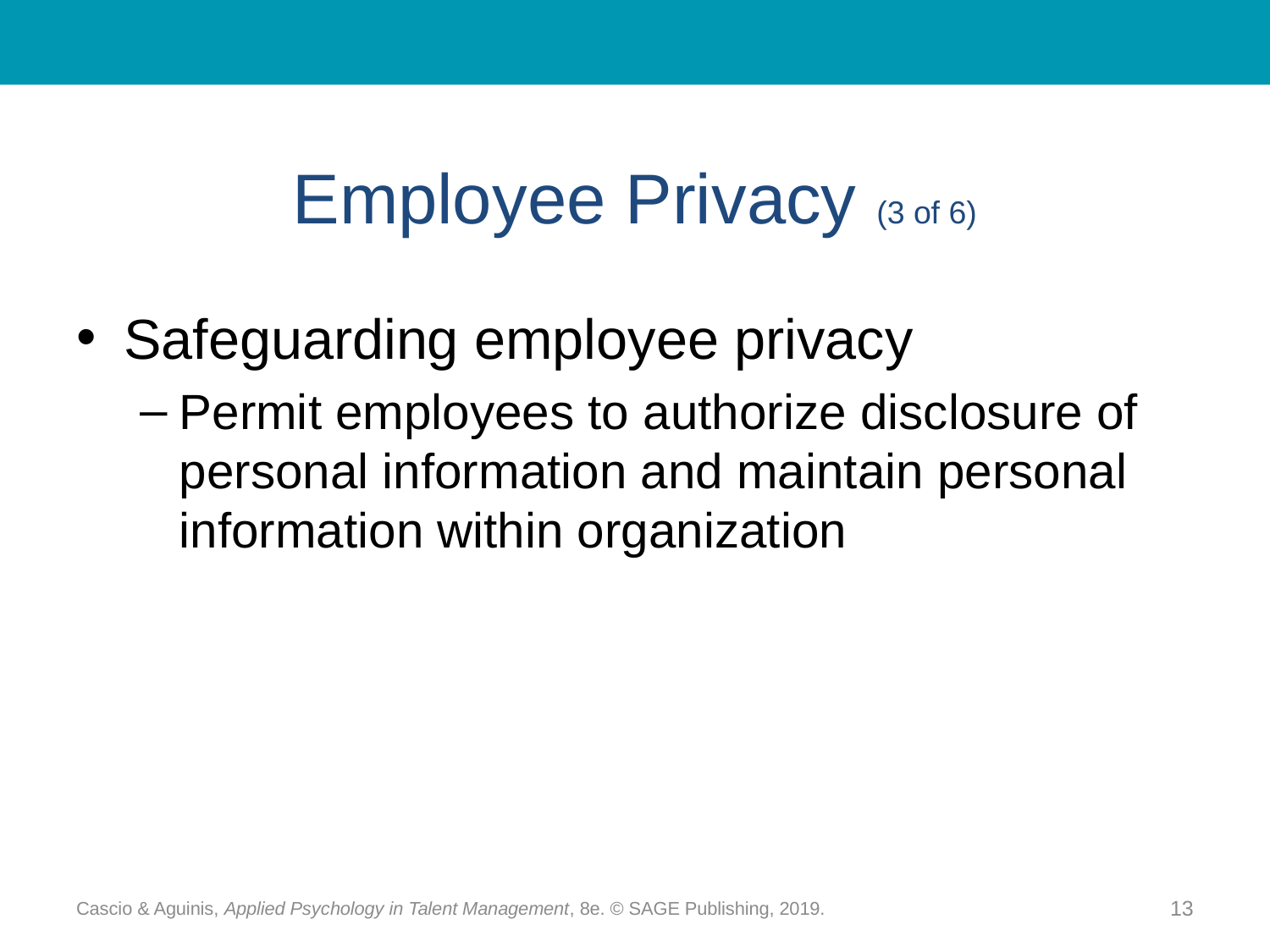

# Employee Privacy (3 of 6)
Safeguarding employee privacy
Permit employees to authorize disclosure of personal information and maintain personal information within organization
Cascio & Aguinis, Applied Psychology in Talent Management, 8e. © SAGE Publishing, 2019.
13